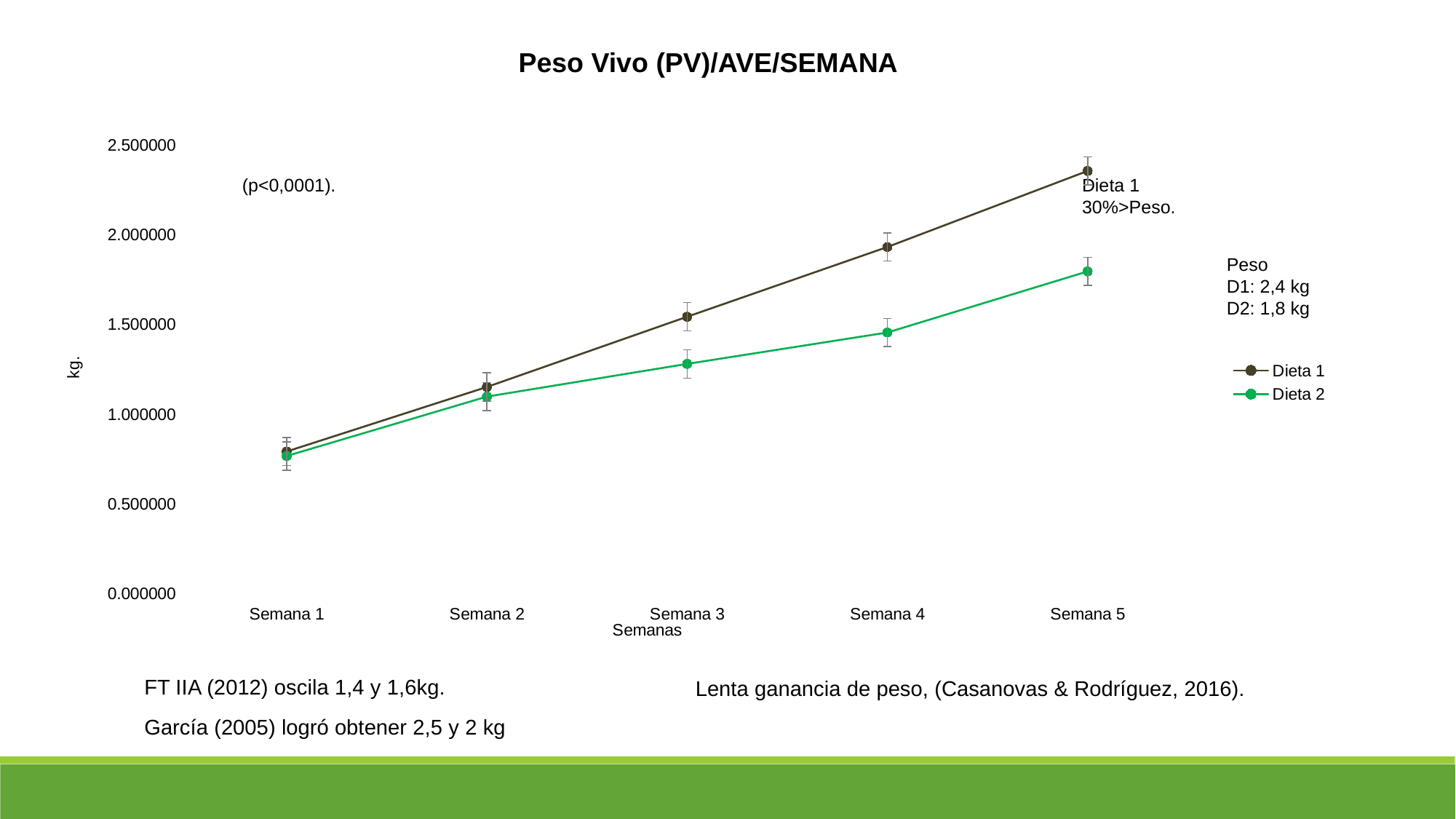

Peso Vivo (PV)/AVE/SEMANA

### Chart

| Category | Dieta 1 | Dieta 2 |
|---|---|---|
| Semana 1 | 0.7908571428571429 | 0.7658571428571428 |
| Semana 2 | 1.1502857142857144 | 1.0966428571428573 |
| Semana 3 | 1.5412857142857141 | 1.2787142857142857 |
| Semana 4 | 1.9300000000000002 | 1.4535714285714285 |
| Semana 5 | 2.353285714285714 | 1.7937142857142856 |
(p<0,0001).
Dieta 1
30%>Peso.
Peso
D1: 2,4 kg
D2: 1,8 kg
FT IIA (2012) oscila 1,4 y 1,6kg.
Lenta ganancia de peso, (Casanovas & Rodríguez, 2016).
García (2005) logró obtener 2,5 y 2 kg